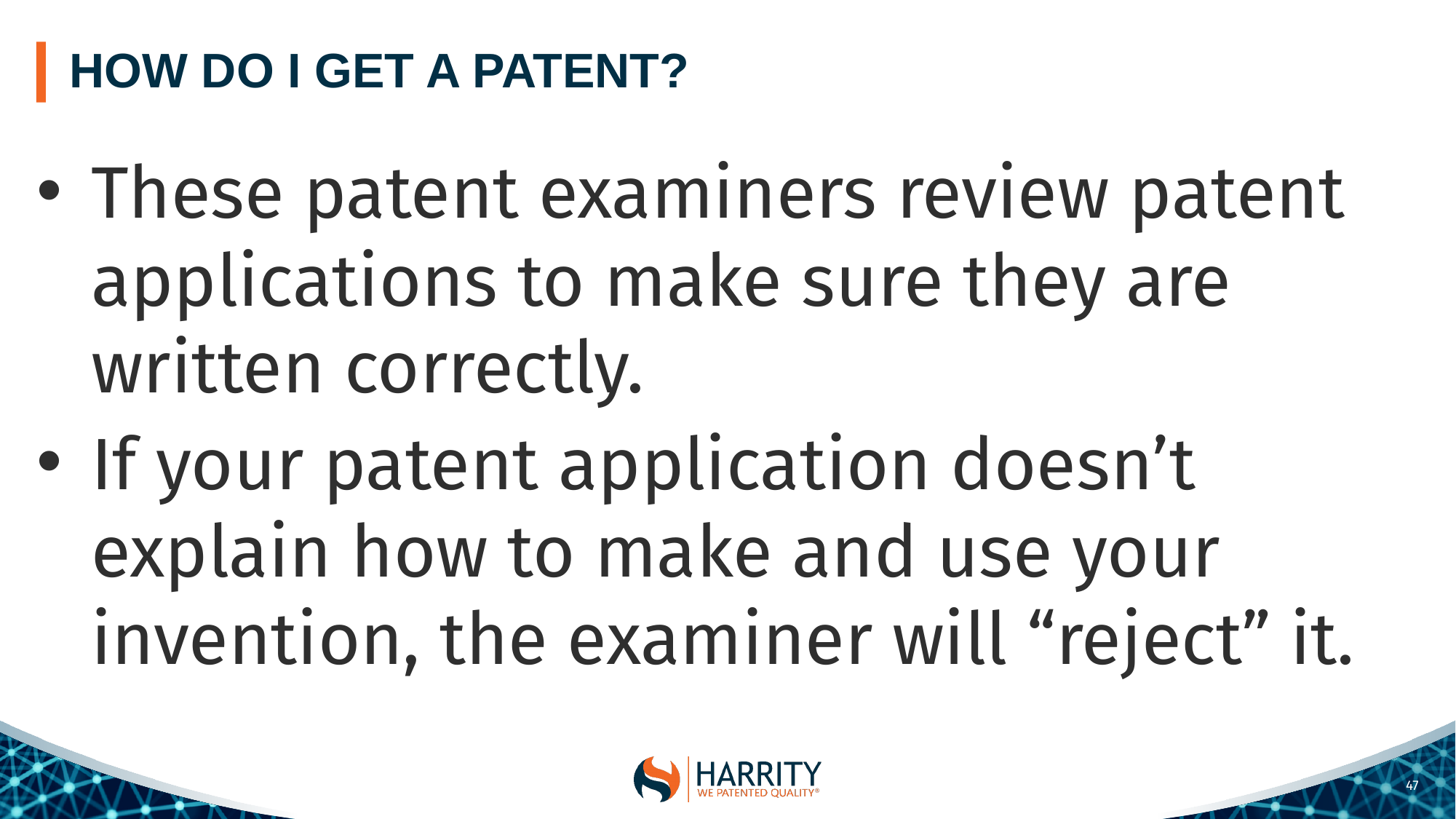

# HOW DO I GET A PATENT?
These patent examiners review patent applications to make sure they are written correctly.
If your patent application doesn’t explain how to make and use your invention, the examiner will “reject” it.